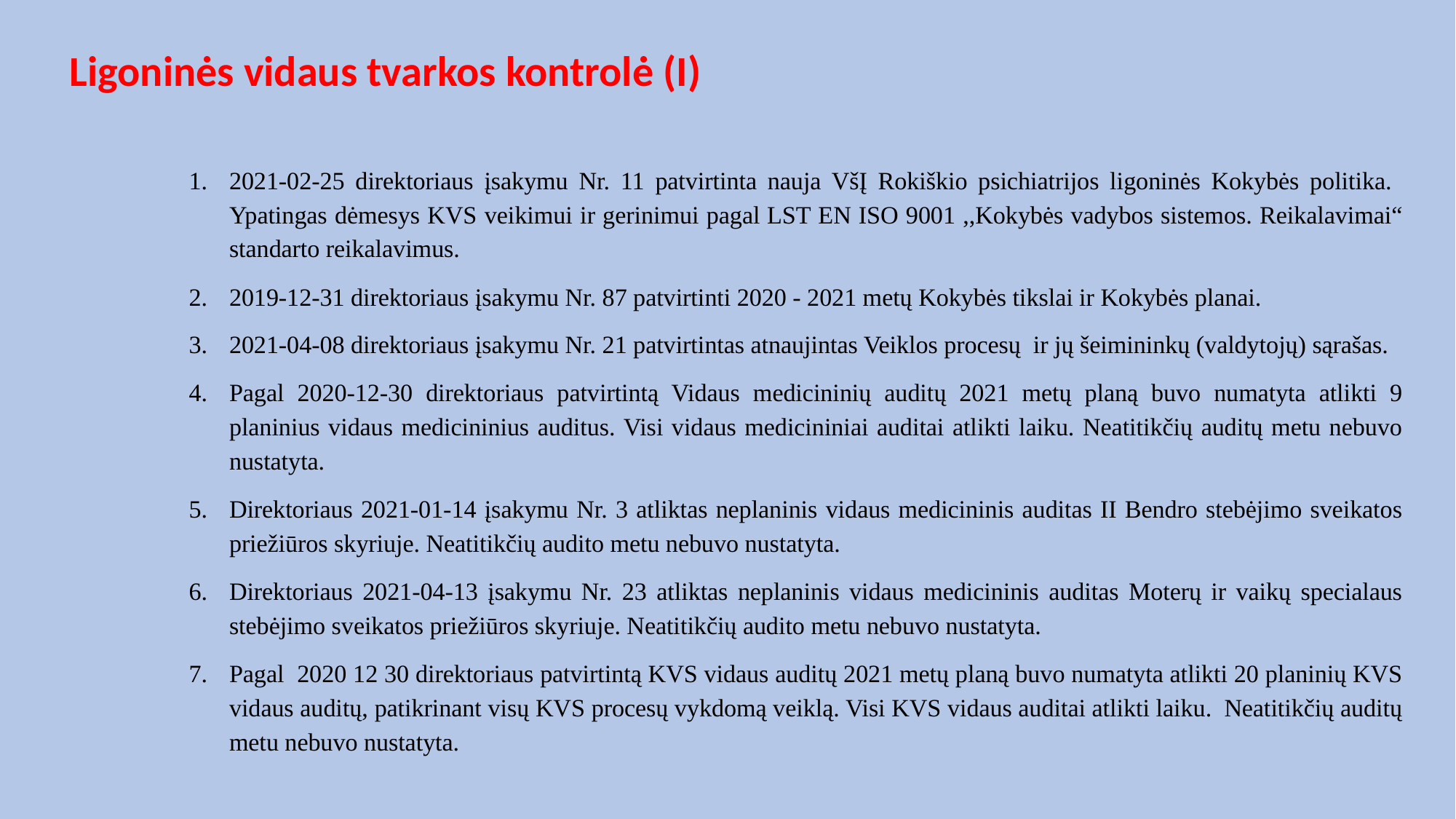

# Ligoninės vidaus tvarkos kontrolė (I)
2021-02-25 direktoriaus įsakymu Nr. 11 patvirtinta nauja VšĮ Rokiškio psichiatrijos ligoninės Kokybės politika.  Ypatingas dėmesys KVS veikimui ir gerinimui pagal LST EN ISO 9001 ,,Kokybės vadybos sistemos. Reikalavimai“ standarto reikalavimus.
2019-12-31 direktoriaus įsakymu Nr. 87 patvirtinti 2020 - 2021 metų Kokybės tikslai ir Kokybės planai.
2021-04-08 direktoriaus įsakymu Nr. 21 patvirtintas atnaujintas Veiklos procesų  ir jų šeimininkų (valdytojų) sąrašas.
Pagal 2020-12-30 direktoriaus patvirtintą Vidaus medicininių auditų 2021 metų planą buvo numatyta atlikti 9 planinius vidaus medicininius auditus. Visi vidaus medicininiai auditai atlikti laiku. Neatitikčių auditų metu nebuvo nustatyta.
Direktoriaus 2021-01-14 įsakymu Nr. 3 atliktas neplaninis vidaus medicininis auditas II Bendro stebėjimo sveikatos priežiūros skyriuje. Neatitikčių audito metu nebuvo nustatyta.
Direktoriaus 2021-04-13 įsakymu Nr. 23 atliktas neplaninis vidaus medicininis auditas Moterų ir vaikų specialaus stebėjimo sveikatos priežiūros skyriuje. Neatitikčių audito metu nebuvo nustatyta.
Pagal  2020 12 30 direktoriaus patvirtintą KVS vidaus auditų 2021 metų planą buvo numatyta atlikti 20 planinių KVS vidaus auditų, patikrinant visų KVS procesų vykdomą veiklą. Visi KVS vidaus auditai atlikti laiku.  Neatitikčių auditų metu nebuvo nustatyta.